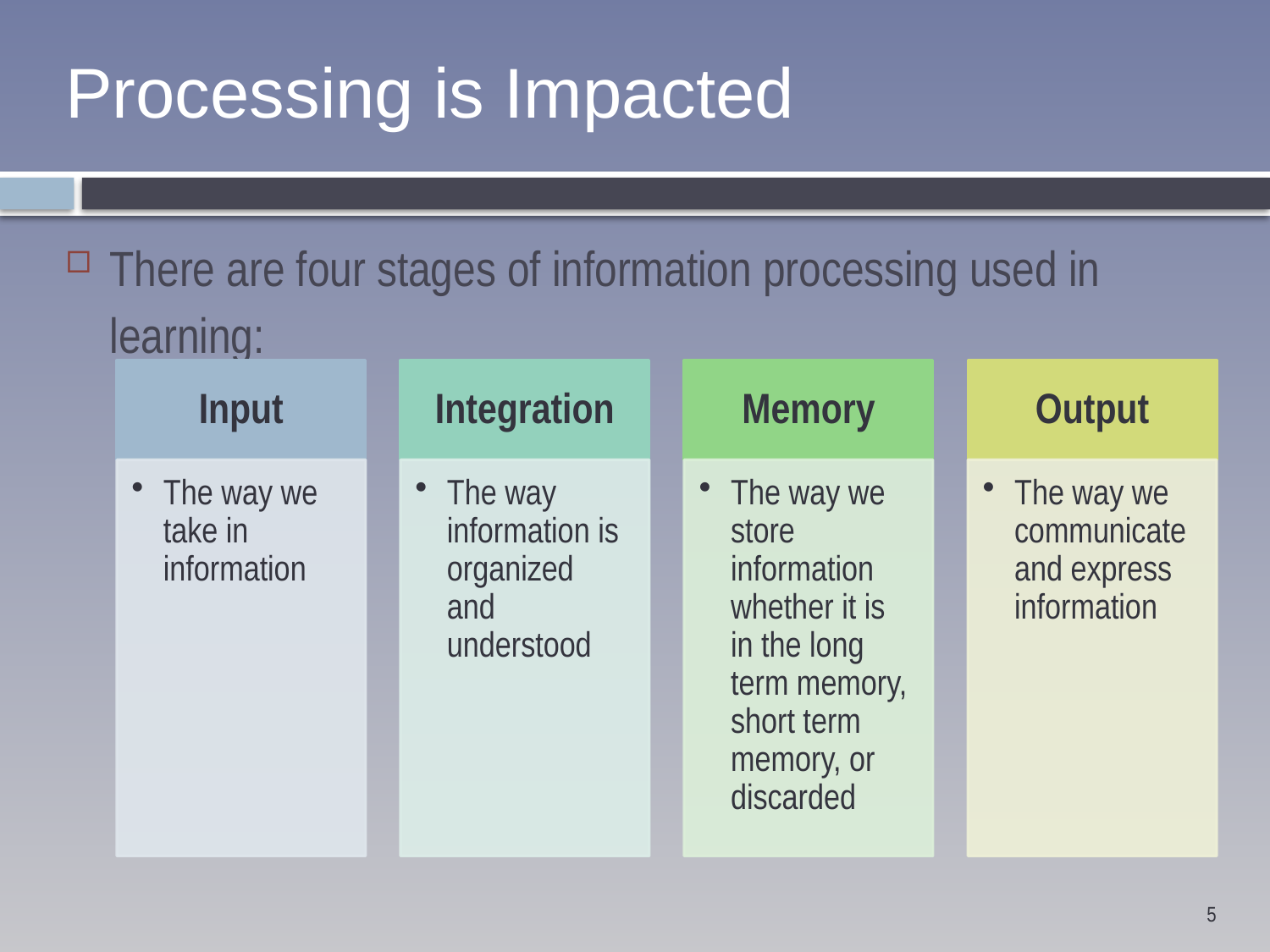

# Processing is Impacted
There are four stages of information processing used in learning:

Input
The way we take in information
Integration
The way information is organized and understood
Memory
The way we store information whether it is in the long term memory, short term memory, or discarded
Output
The way we communicate and express information
5